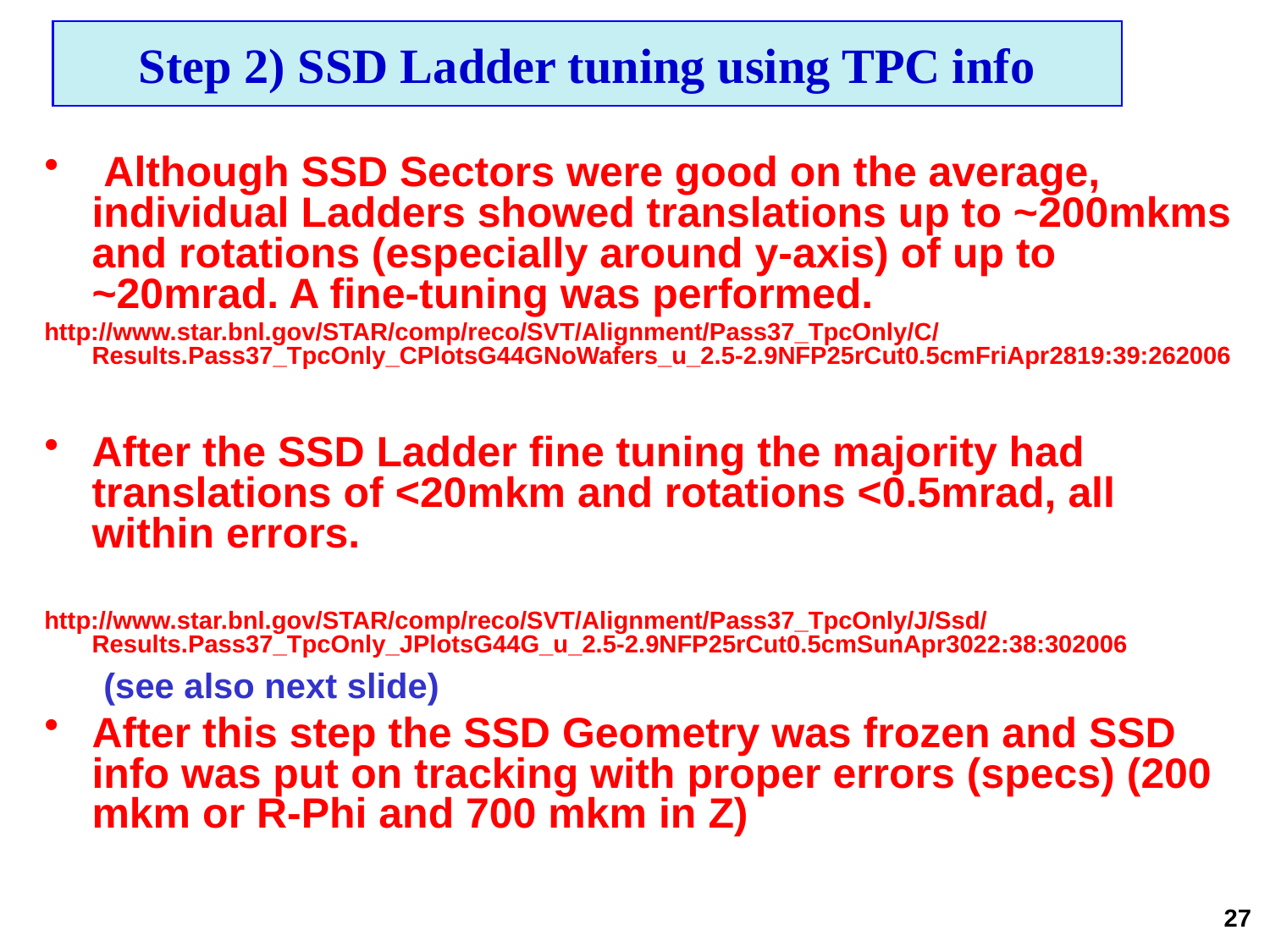

# Step 2) SSD Ladder tuning using TPC info
 Although SSD Sectors were good on the average, individual Ladders showed translations up to ~200mkms and rotations (especially around y-axis) of up to ~20mrad. A fine-tuning was performed.
http://www.star.bnl.gov/STAR/comp/reco/SVT/Alignment/Pass37_TpcOnly/C/Results.Pass37_TpcOnly_CPlotsG44GNoWafers_u_2.5-2.9NFP25rCut0.5cmFriApr2819:39:262006

After the SSD Ladder fine tuning the majority had translations of <20mkm and rotations <0.5mrad, all within errors.

http://www.star.bnl.gov/STAR/comp/reco/SVT/Alignment/Pass37_TpcOnly/J/Ssd/Results.Pass37_TpcOnly_JPlotsG44G_u_2.5-2.9NFP25rCut0.5cmSunApr3022:38:302006
     (see also next slide)
After this step the SSD Geometry was frozen and SSD info was put on tracking with proper errors (specs) (200 mkm or R-Phi and 700 mkm in Z)
27